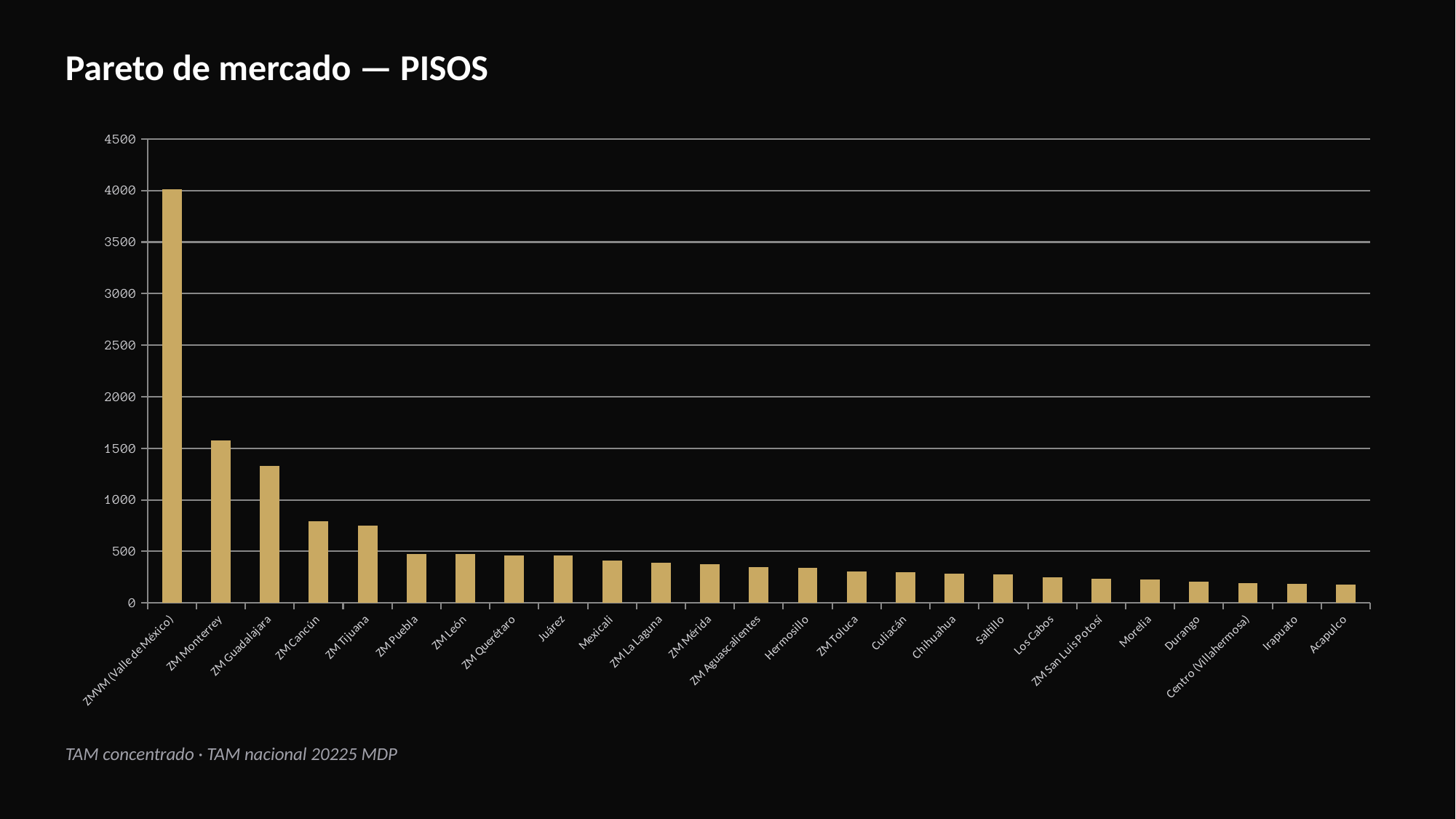

Pareto de mercado — PISOS

### Chart

| Category | TAM (MDP) |
|---|---|
| ZMVM (Valle de México) | 4011.0 |
| ZM Monterrey | 1574.7 |
| ZM Guadalajara | 1326.1 |
| ZM Cancún | 792.0 |
| ZM Tijuana | 753.1 |
| ZM Puebla | 475.3 |
| ZM León | 472.0 |
| ZM Querétaro | 460.0 |
| Juárez | 459.9 |
| Mexicali | 411.2 |
| ZM La Laguna | 388.0 |
| ZM Mérida | 375.7 |
| ZM Aguascalientes | 350.2 |
| Hermosillo | 338.1 |
| ZM Toluca | 305.1 |
| Culiacán | 295.0 |
| Chihuahua | 285.1 |
| Saltillo | 278.0 |
| Los Cabos | 249.5 |
| ZM San Luis Potosí | 236.8 |
| Morelia | 228.1 |
| Durango | 206.2 |
| Centro (Villahermosa) | 189.6 |
| Irapuato | 185.9 |
| Acapulco | 181.4 |
TAM concentrado · TAM nacional 20225 MDP